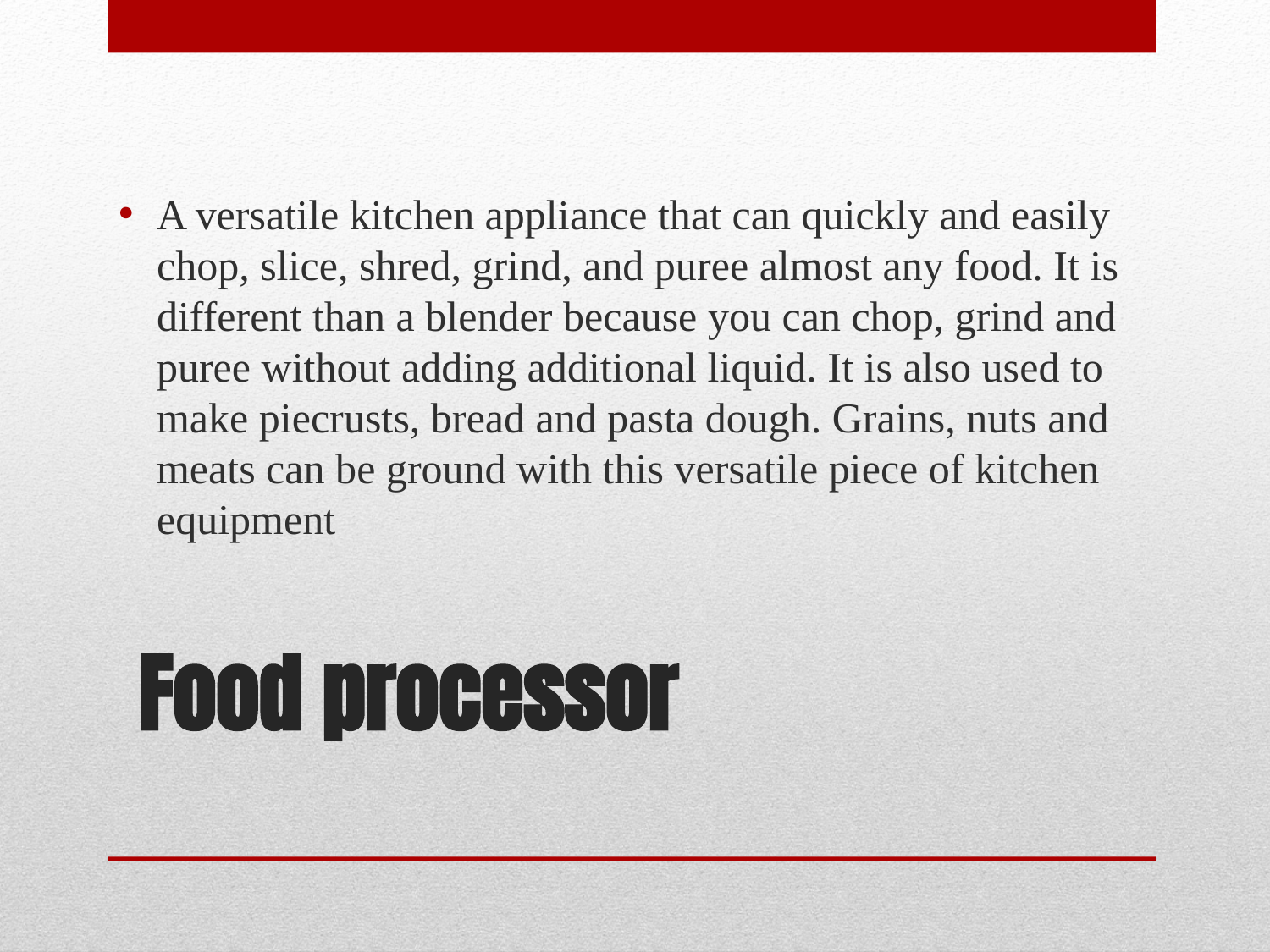

A versatile kitchen appliance that can quickly and easily chop, slice, shred, grind, and puree almost any food. It is different than a blender because you can chop, grind and puree without adding additional liquid. It is also used to make piecrusts, bread and pasta dough. Grains, nuts and meats can be ground with this versatile piece of kitchen equipment
# Food processor